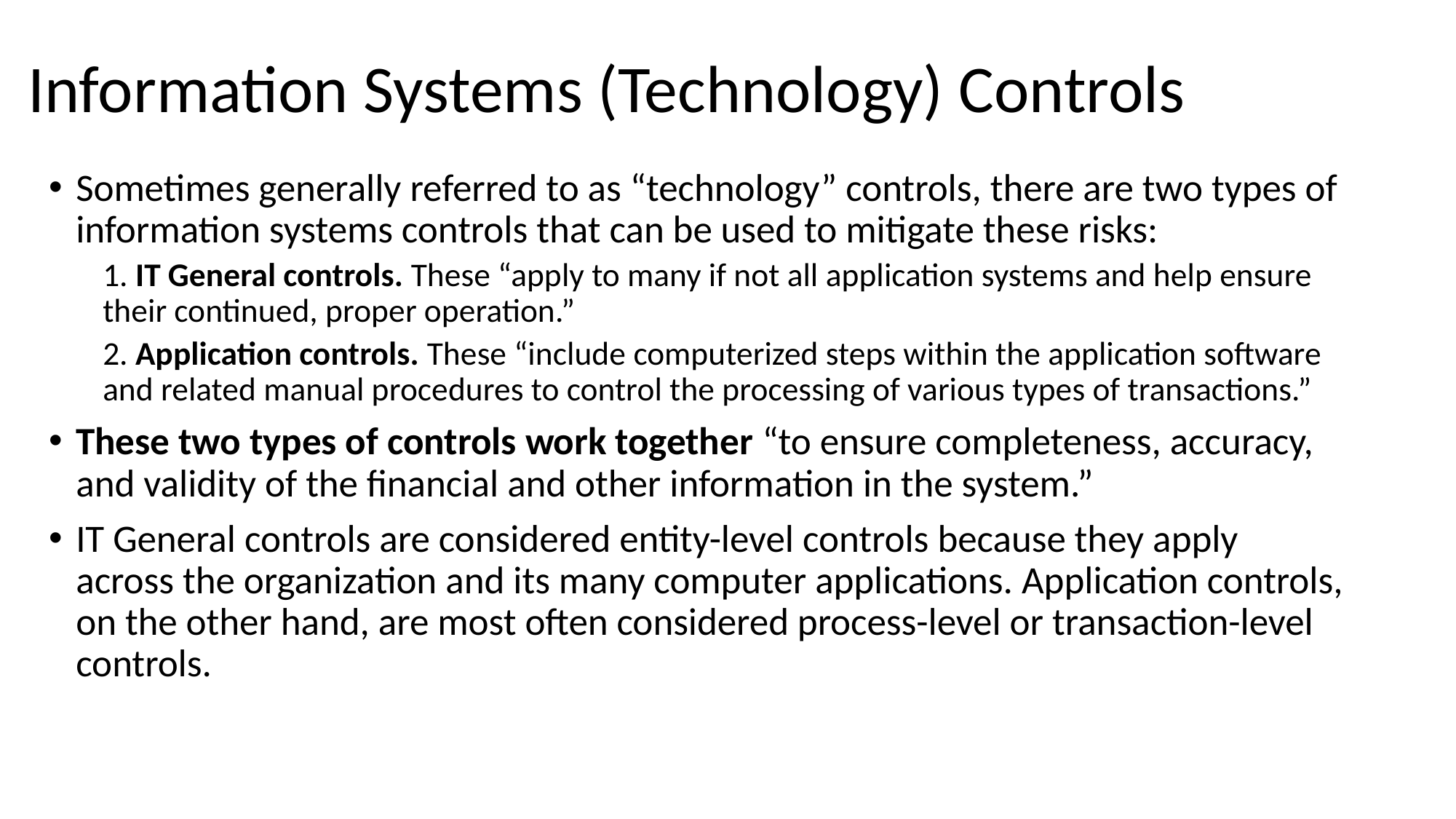

# Information Systems (Technology) Controls
Sometimes generally referred to as “technology” controls, there are two types of information systems controls that can be used to mitigate these risks:
1. IT General controls. These “apply to many if not all application systems and help ensure their continued, proper operation.”
2. Application controls. These “include computerized steps within the application software and related manual procedures to control the processing of various types of transactions.”
These two types of controls work together “to ensure completeness, accuracy, and validity of the financial and other information in the system.”
IT General controls are considered entity-level controls because they apply across the organization and its many computer applications. Application controls, on the other hand, are most often considered process-level or transaction-level controls.